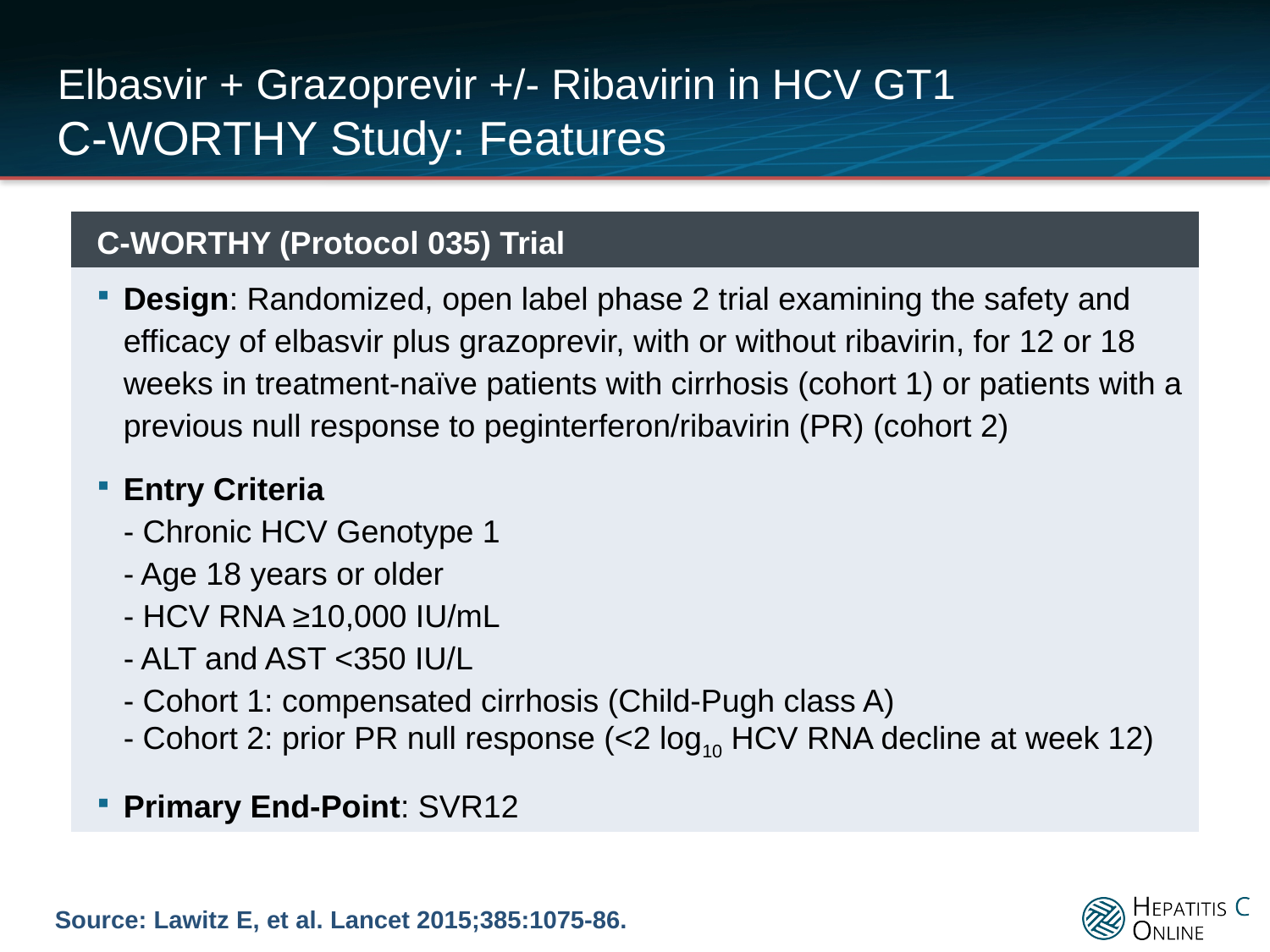

# Elbasvir + Grazoprevir +/- Ribavirin in HCV GT1 C-WORTHY Study: Features
| C-WORTHY (Protocol 035) Trial |
| --- |
| Design: Randomized, open label phase 2 trial examining the safety and efficacy of elbasvir plus grazoprevir, with or without ribavirin, for 12 or 18 weeks in treatment-naïve patients with cirrhosis (cohort 1) or patients with a previous null response to peginterferon/ribavirin (PR) (cohort 2) Entry Criteria - Chronic HCV Genotype 1 - Age 18 years or older - HCV RNA ≥10,000 IU/mL - ALT and AST <350 IU/L - Cohort 1: compensated cirrhosis (Child-Pugh class A) - Cohort 2: prior PR null response (<2 log10 HCV RNA decline at week 12) Primary End-Point: SVR12 |
Source: Lawitz E, et al. Lancet 2015;385:1075-86.